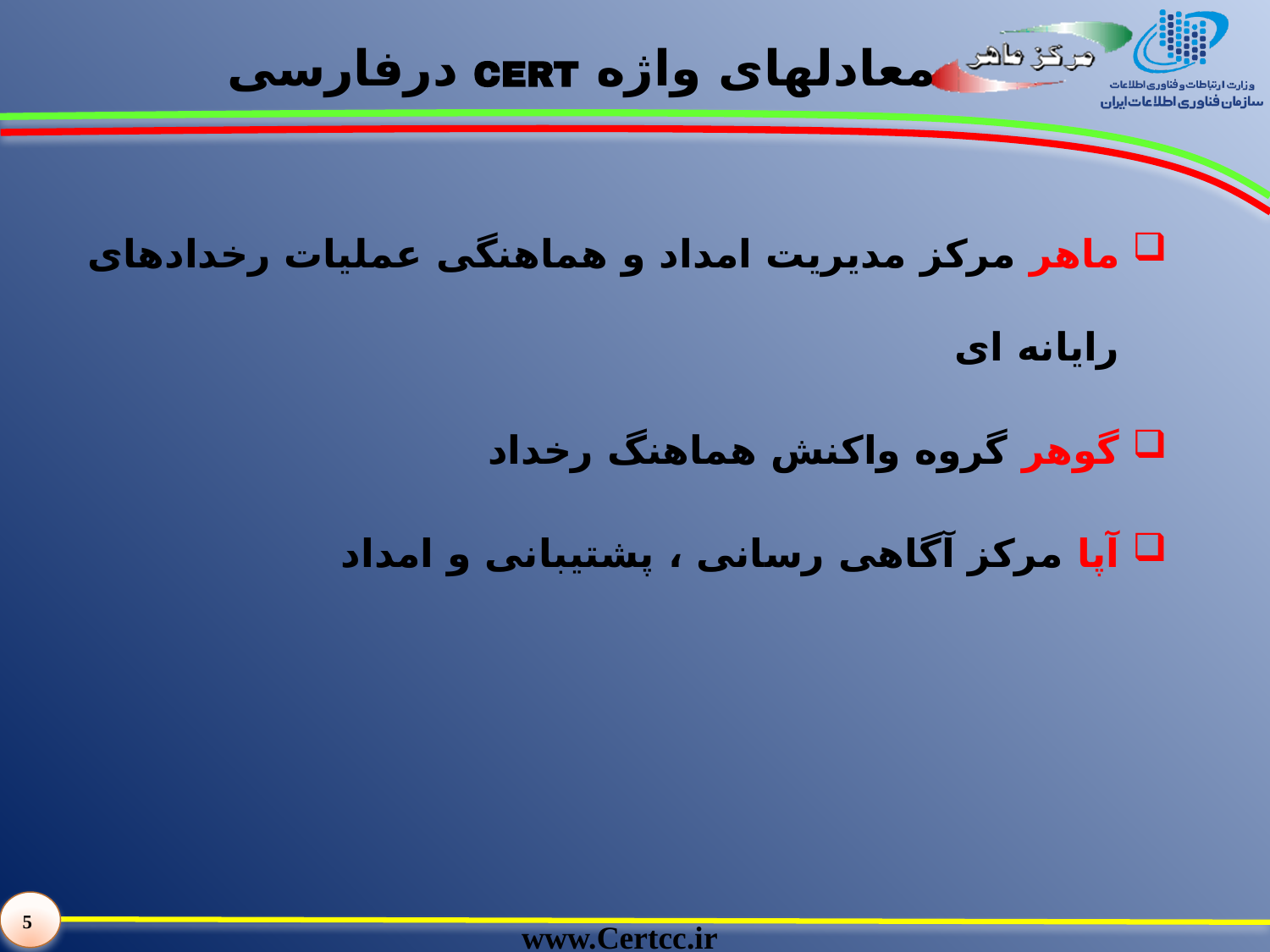

# معادلهای واژه CERT درفارسی
ماهر مرکز مدیریت امداد و هماهنگی عملیات رخدادهای رایانه ای
گوهر گروه واکنش هماهنگ رخداد
آپا مرکز آگاهی رسانی ، پشتیبانی و امداد
5